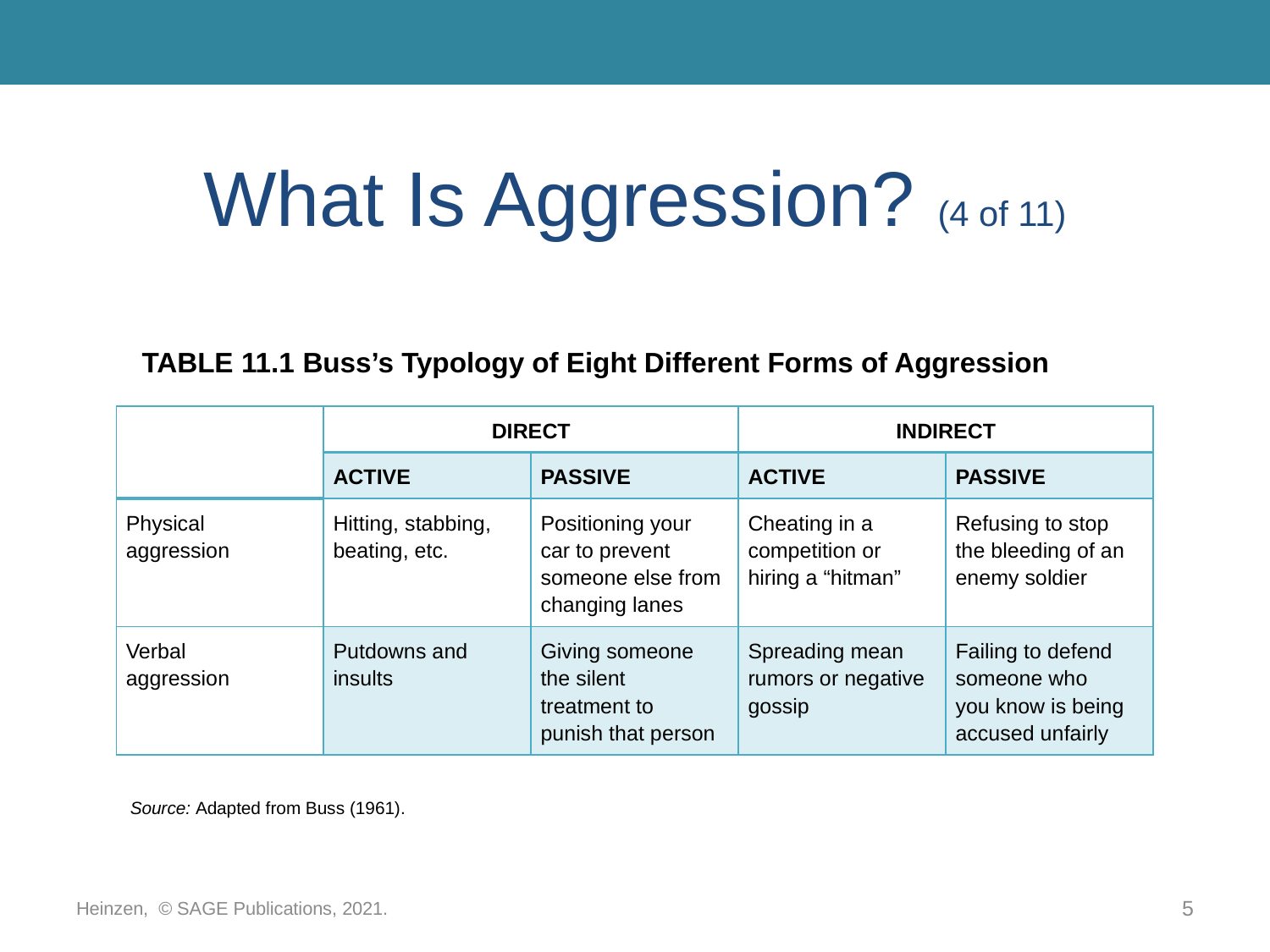

# What Is Aggression? (4 of 11)
TABLE 11.1 Buss’s Typology of Eight Different Forms of Aggression
|  | DIRECT |  | INDIRECT |  |
| --- | --- | --- | --- | --- |
|  | ACTIVE | PASSIVE | ACTIVE | PASSIVE |
| Physical aggression | Hitting, stabbing, beating, etc. | Positioning your car to prevent someone else from changing lanes | Cheating in a competition or hiring a “hitman” | Refusing to stop the bleeding of an enemy soldier |
| Verbal aggression | Putdowns and insults | Giving someone the silent treatment to punish that person | Spreading mean rumors or negative gossip | Failing to defend someone who you know is being accused unfairly |
Source: Adapted from Buss (1961).
Heinzen,  © SAGE Publications, 2021.
5